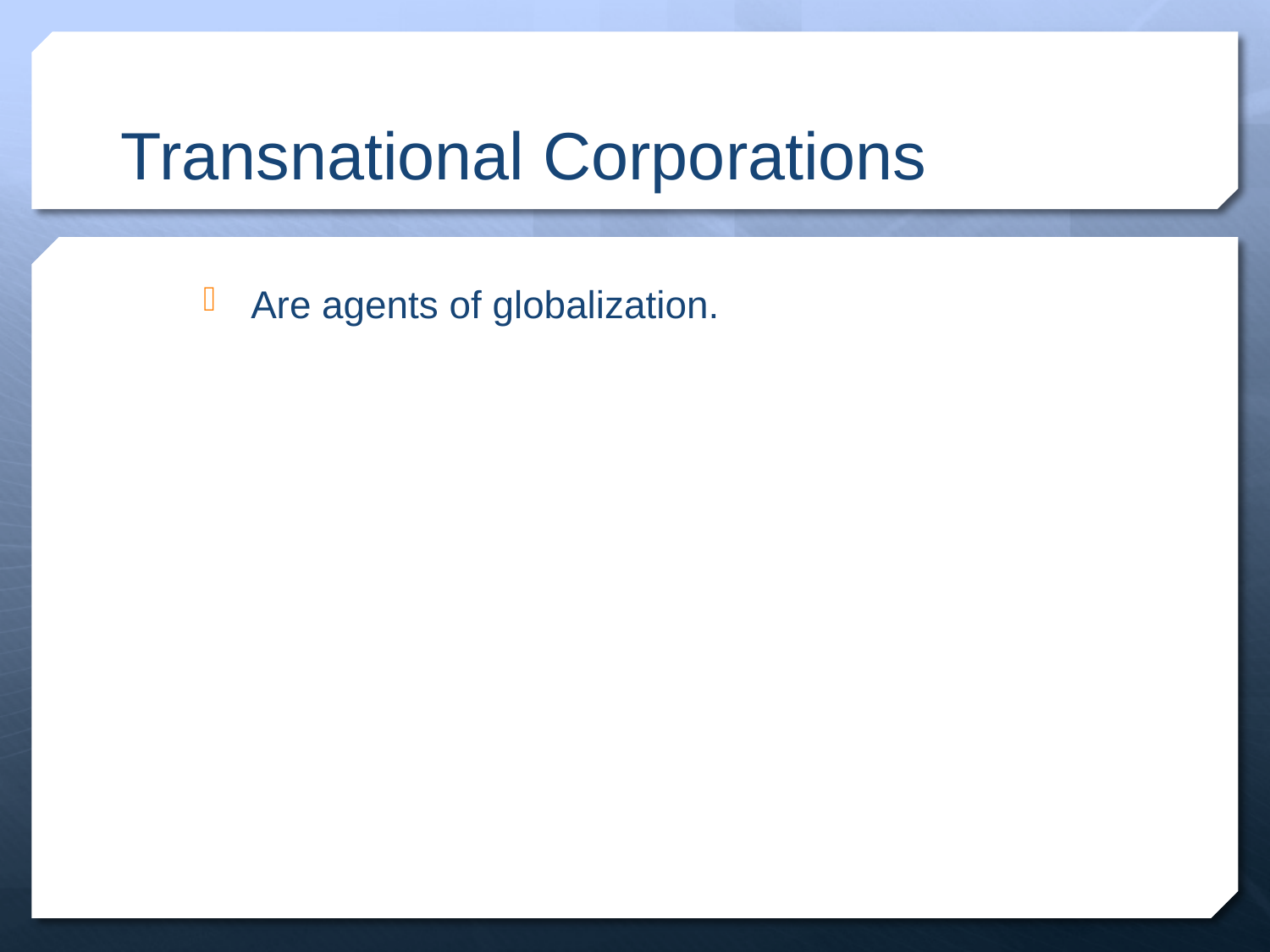

# Transnational Corporations
Are agents of globalization.